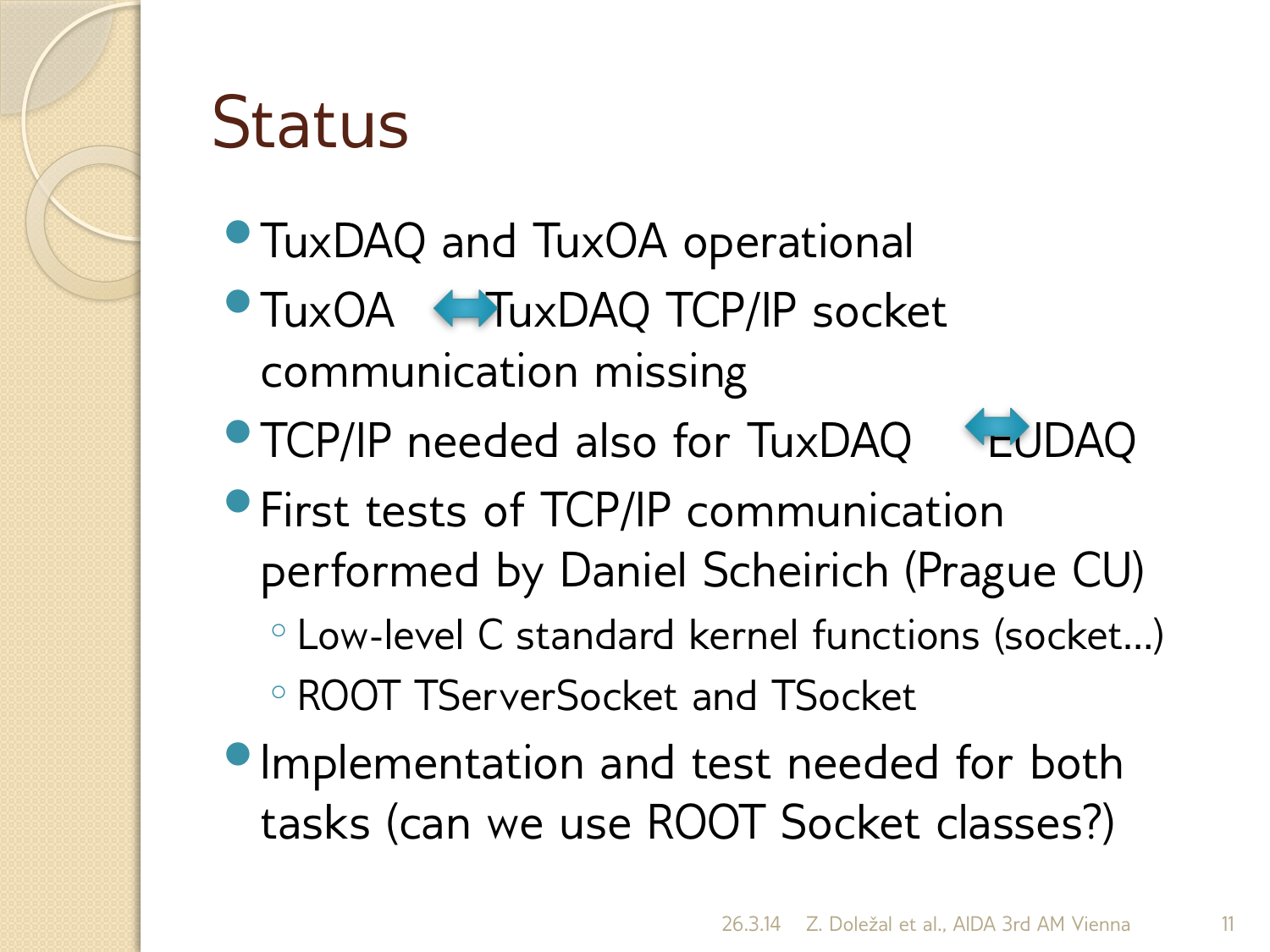

# Status
TuxDAQ and TuxOA operational
TuxOA      TuxDAQ TCP/IP socket communication missing
TCP/IP needed also for TuxDAQ     EUDAQ
First tests of TCP/IP communication performed by Daniel Scheirich (Prague CU)
Low-level C standard kernel functions (socket…)
ROOT TServerSocket and TSocket
Implementation and test needed for both tasks (can we use ROOT Socket classes?)

26.3.14
Z. Doležal et al., AIDA 3rd AM Vienna
11